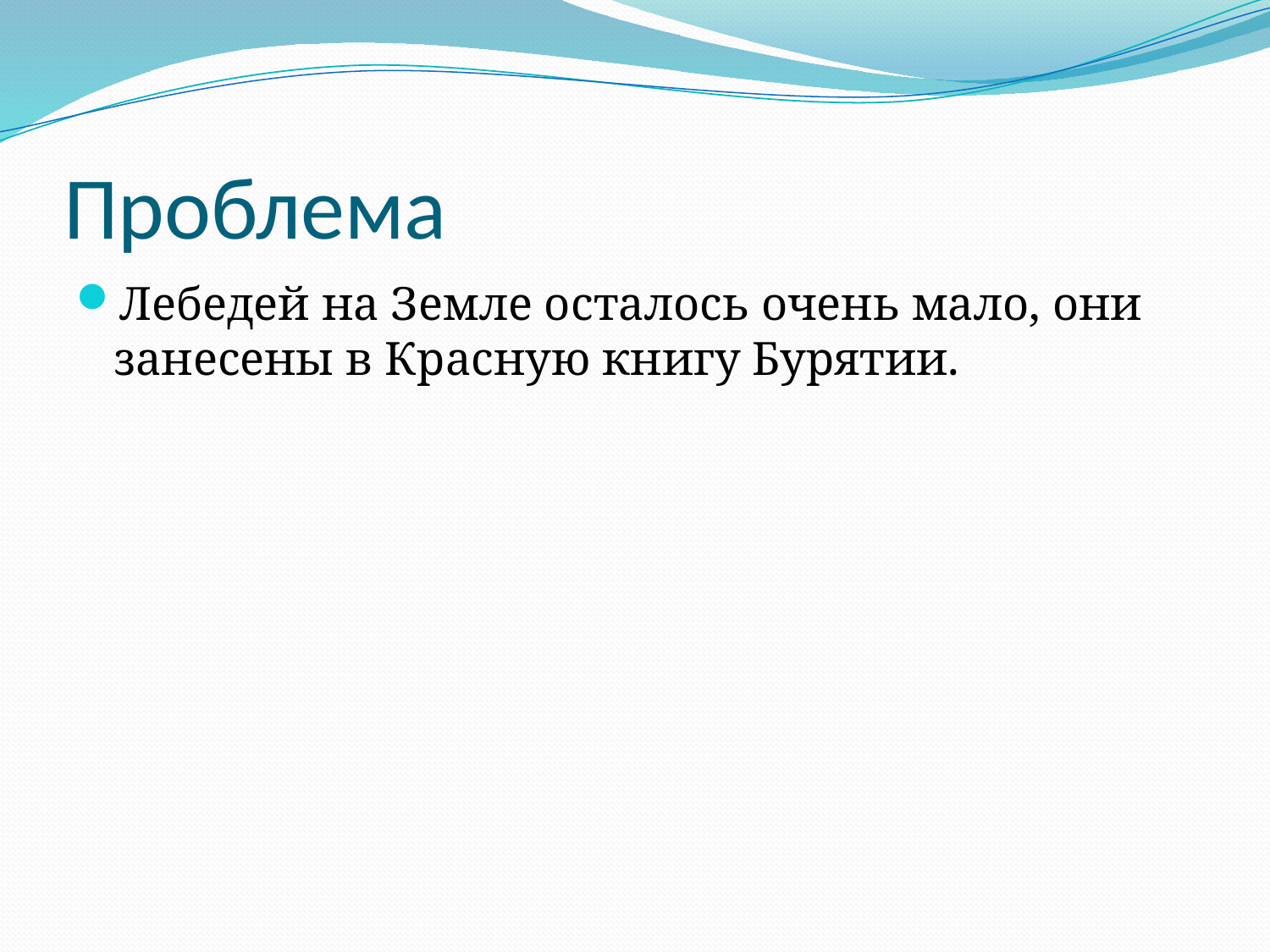

# Проблема
Лебедей на Земле осталось очень мало, они занесены в Красную книгу Бурятии.